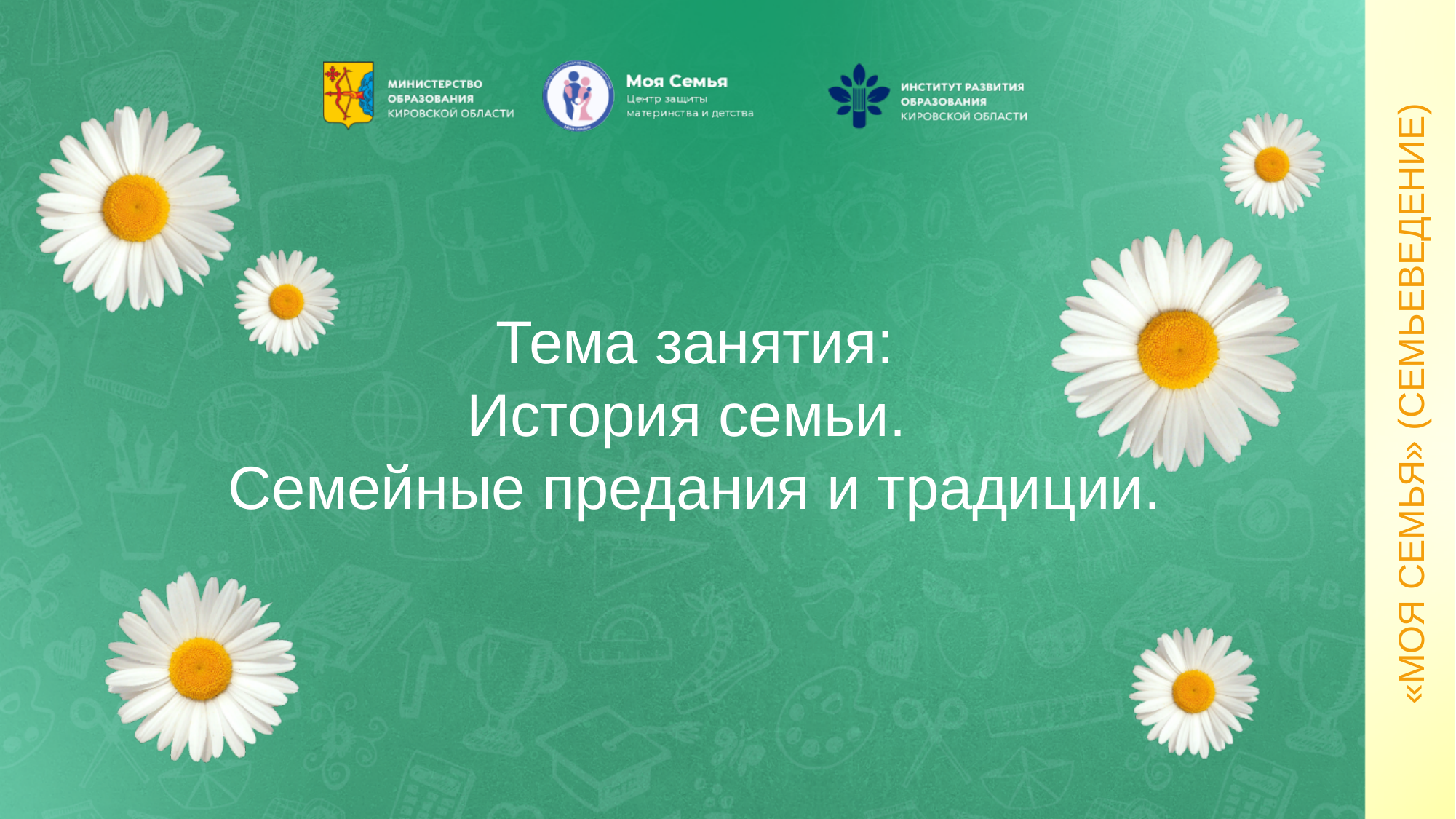

Тема занятия:
История семьи.
Семейные предания и традиции.